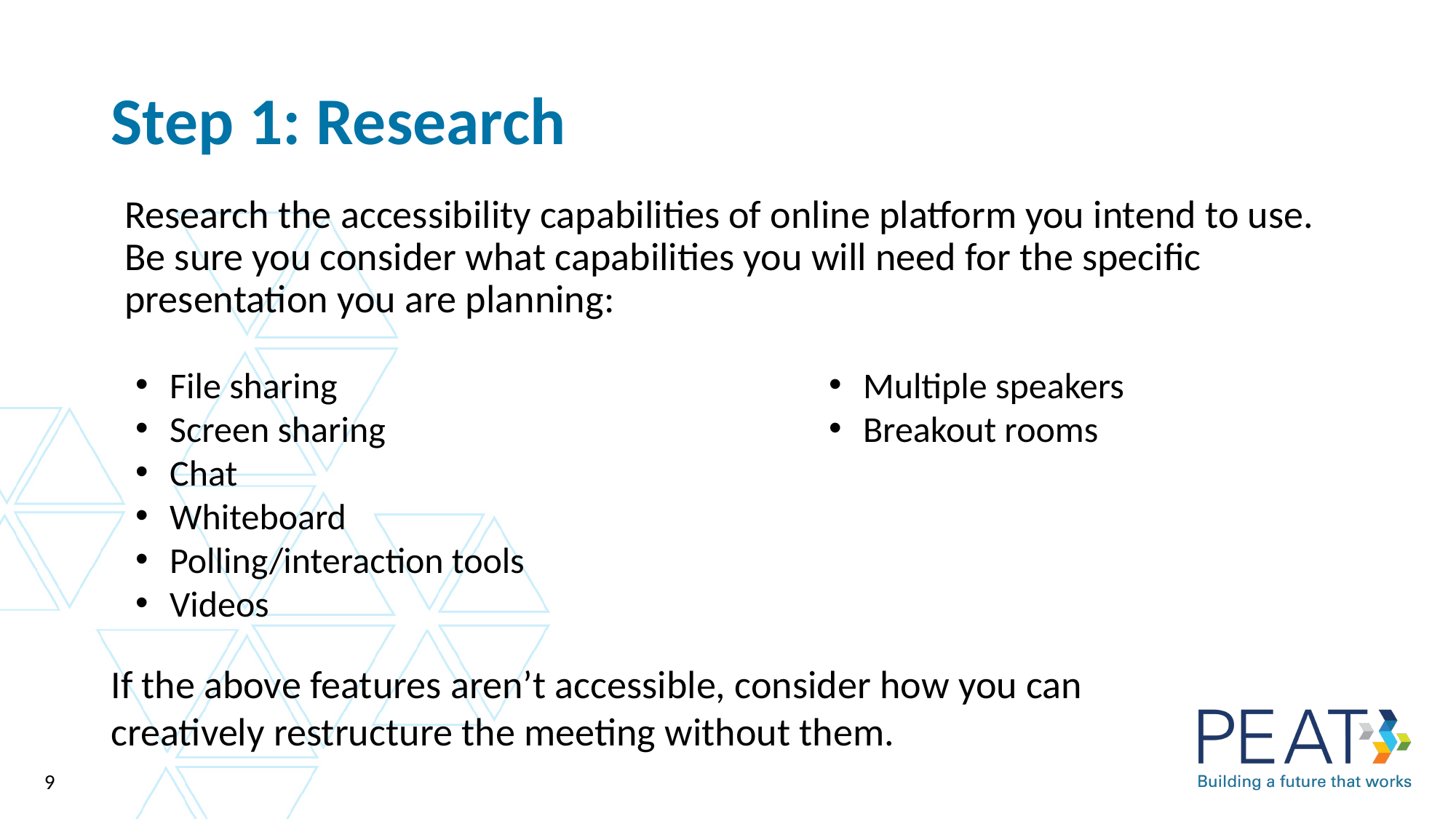

# Step 1: Research
Research the accessibility capabilities of online platform you intend to use. Be sure you consider what capabilities you will need for the specific presentation you are planning:
File sharing
Screen sharing
Chat
Whiteboard
Polling/interaction tools
Videos
Multiple speakers
Breakout rooms
If the above features aren’t accessible, consider how you can creatively restructure the meeting without them.
9